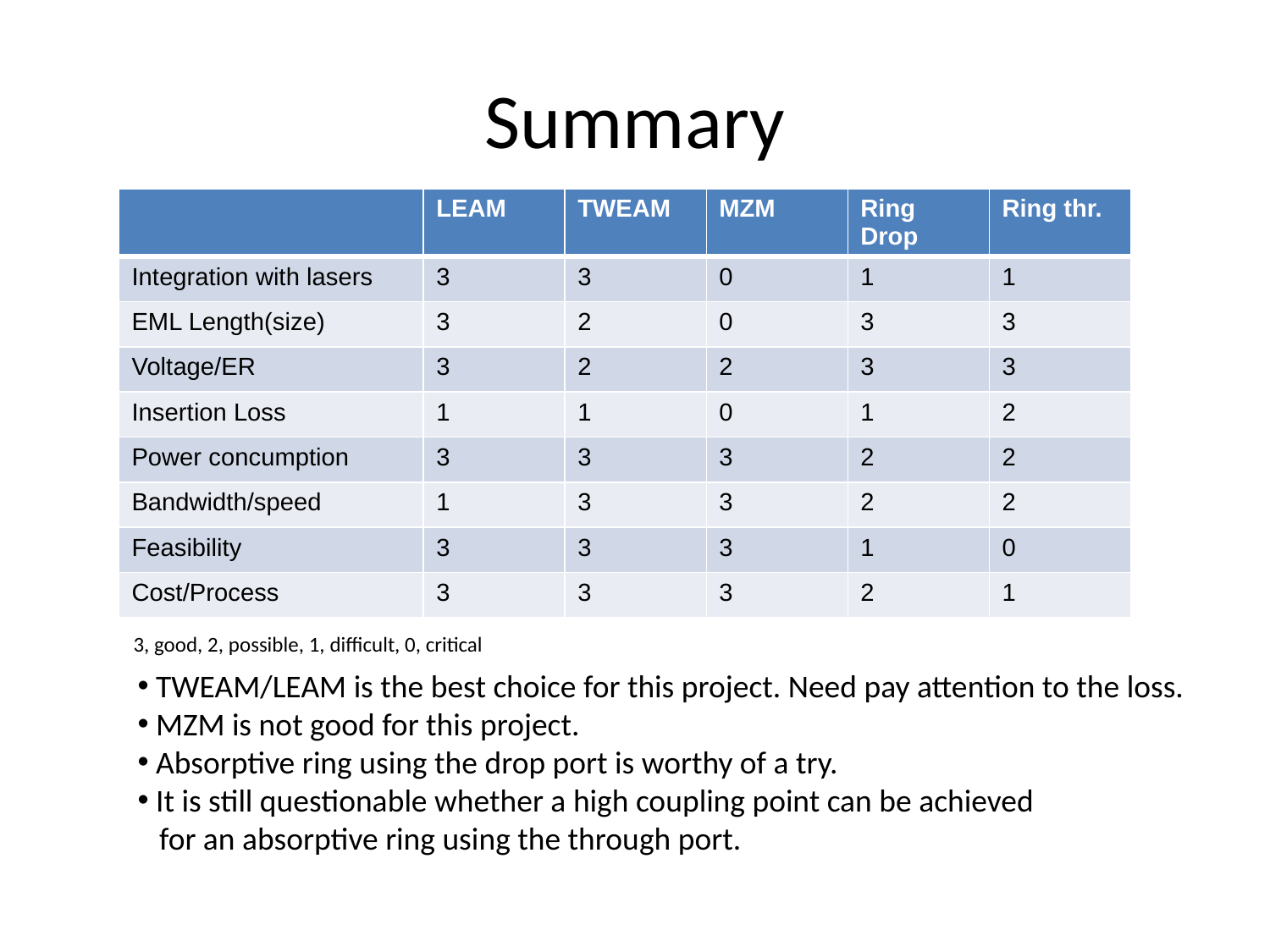

# Summary
|  | LEAM | TWEAM | MZM | Ring Drop | Ring thr. |
| --- | --- | --- | --- | --- | --- |
| Integration with lasers | 3 | 3 | 0 | 1 | 1 |
| EML Length(size) | 3 | 2 | 0 | 3 | 3 |
| Voltage/ER | 3 | 2 | 2 | 3 | 3 |
| Insertion Loss | 1 | 1 | 0 | 1 | 2 |
| Power concumption | 3 | 3 | 3 | 2 | 2 |
| Bandwidth/speed | 1 | 3 | 3 | 2 | 2 |
| Feasibility | 3 | 3 | 3 | 1 | 0 |
| Cost/Process | 3 | 3 | 3 | 2 | 1 |
3, good, 2, possible, 1, difficult, 0, critical
 TWEAM/LEAM is the best choice for this project. Need pay attention to the loss.
 MZM is not good for this project.
 Absorptive ring using the drop port is worthy of a try.
 It is still questionable whether a high coupling point can be achieved
   for an absorptive ring using the through port.